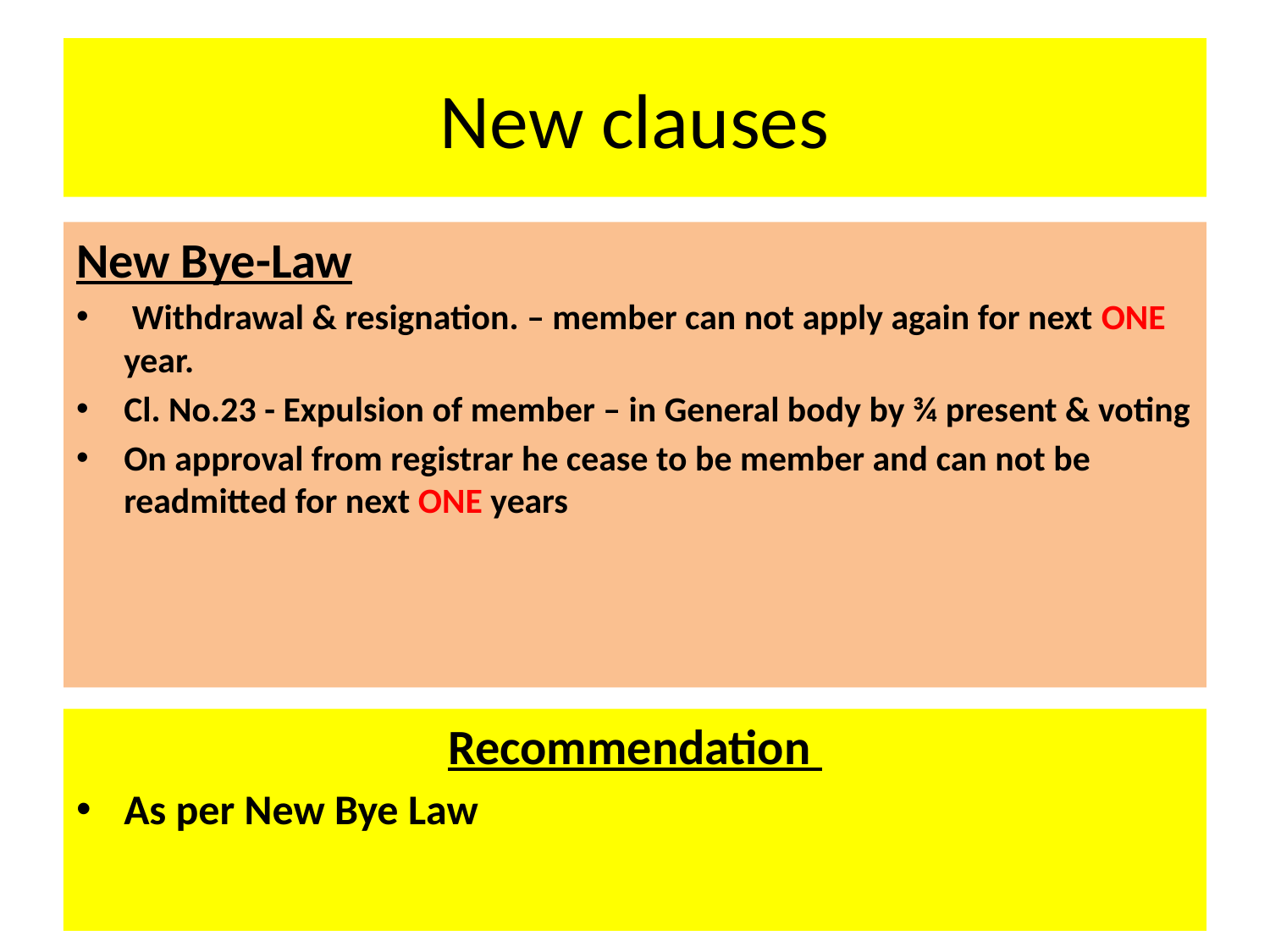

# New clauses
New Bye-Law
 Withdrawal & resignation. – member can not apply again for next ONE year.
Cl. No.23 - Expulsion of member – in General body by ¾ present & voting
On approval from registrar he cease to be member and can not be readmitted for next ONE years
Recommendation
As per New Bye Law